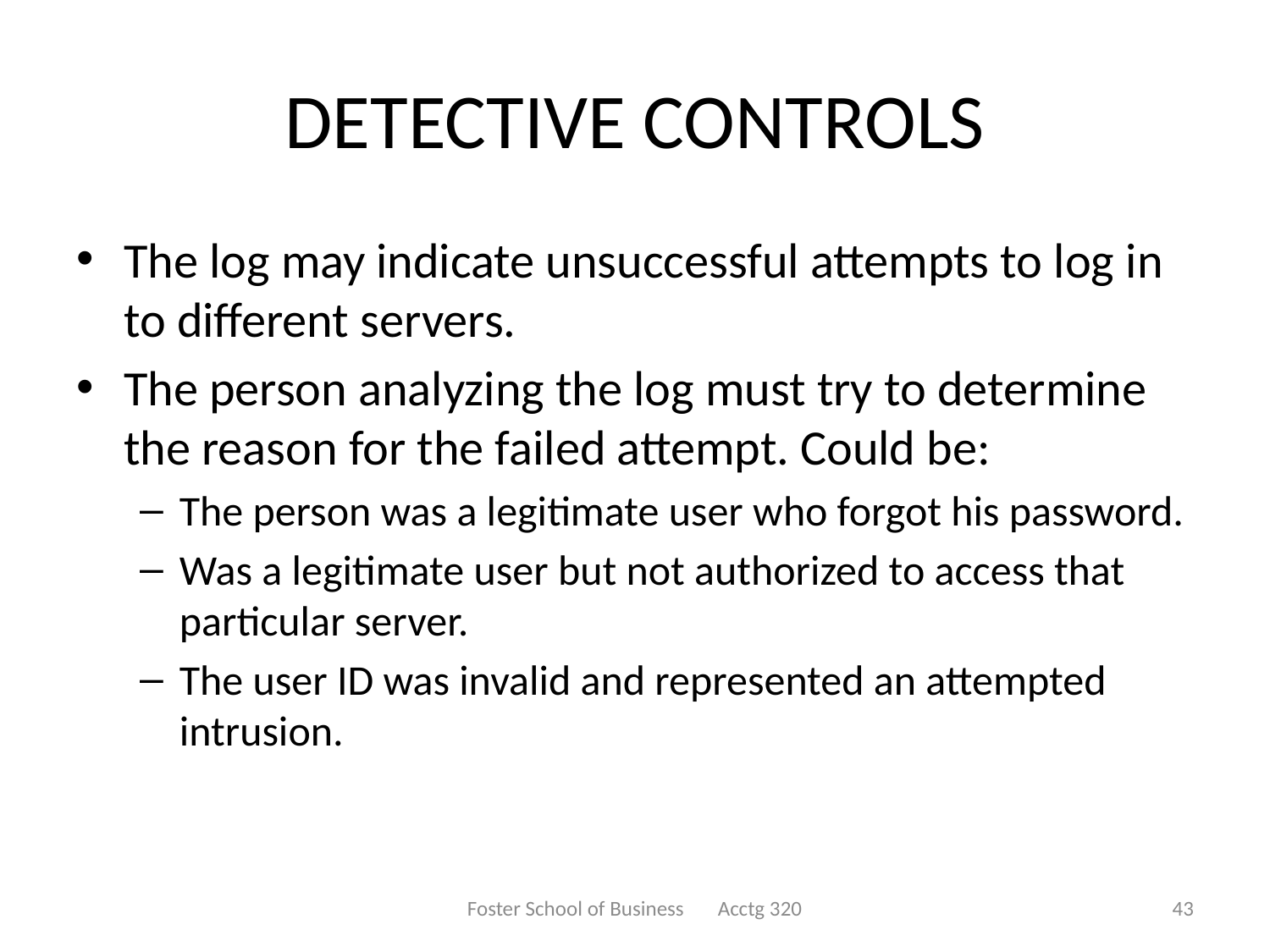

# DETECTIVE CONTROLS
The log may indicate unsuccessful attempts to log in to different servers.
The person analyzing the log must try to determine the reason for the failed attempt. Could be:
The person was a legitimate user who forgot his password.
Was a legitimate user but not authorized to access that particular server.
The user ID was invalid and represented an attempted intrusion.

Foster School of Business       Acctg 320
43